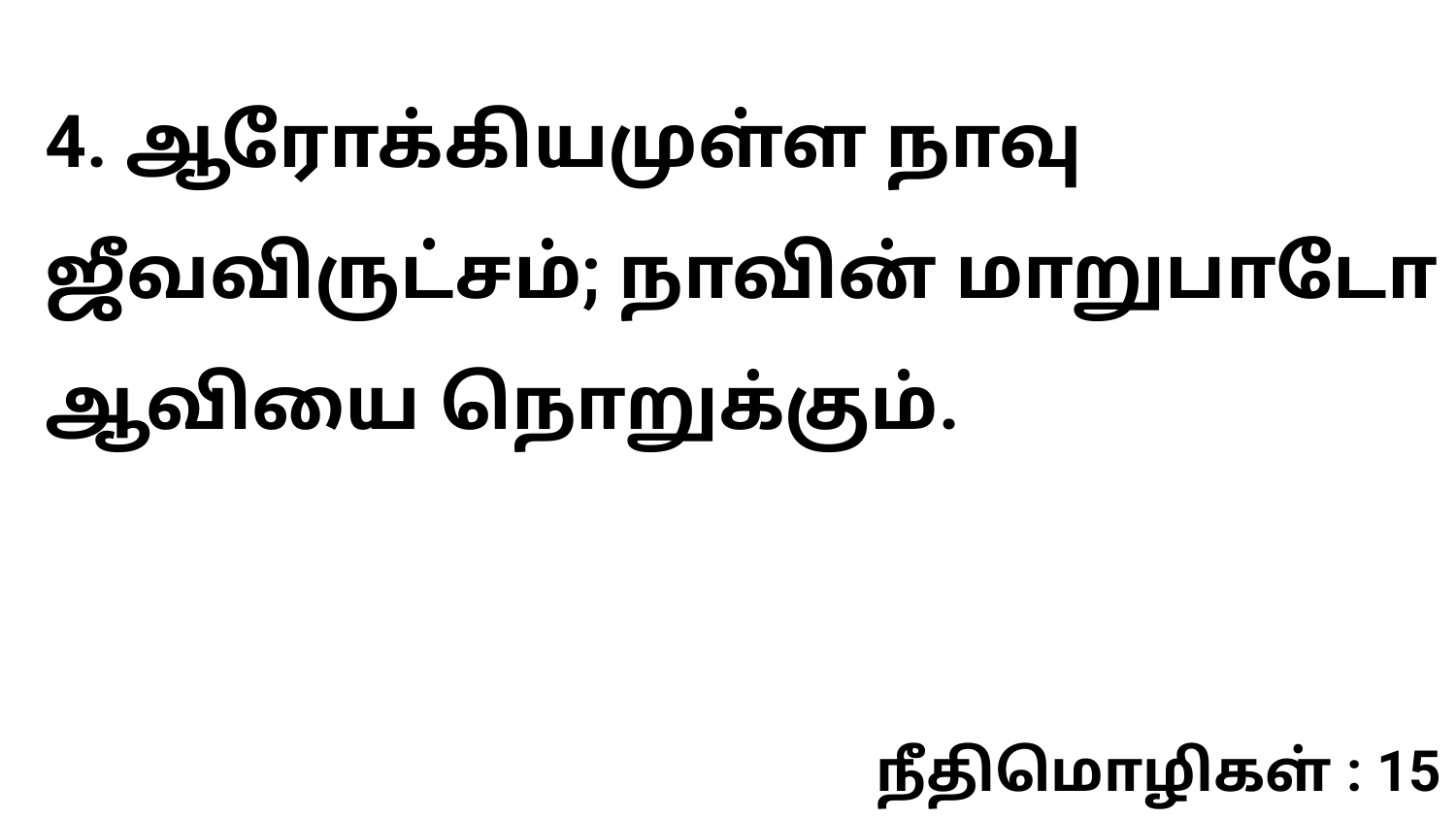

4. ஆரோக்கியமுள்ள நாவு ஜீவவிருட்சம்; நாவின் மாறுபாடோ ஆவியை நொறுக்கும்.
நீதிமொழிகள் : 15